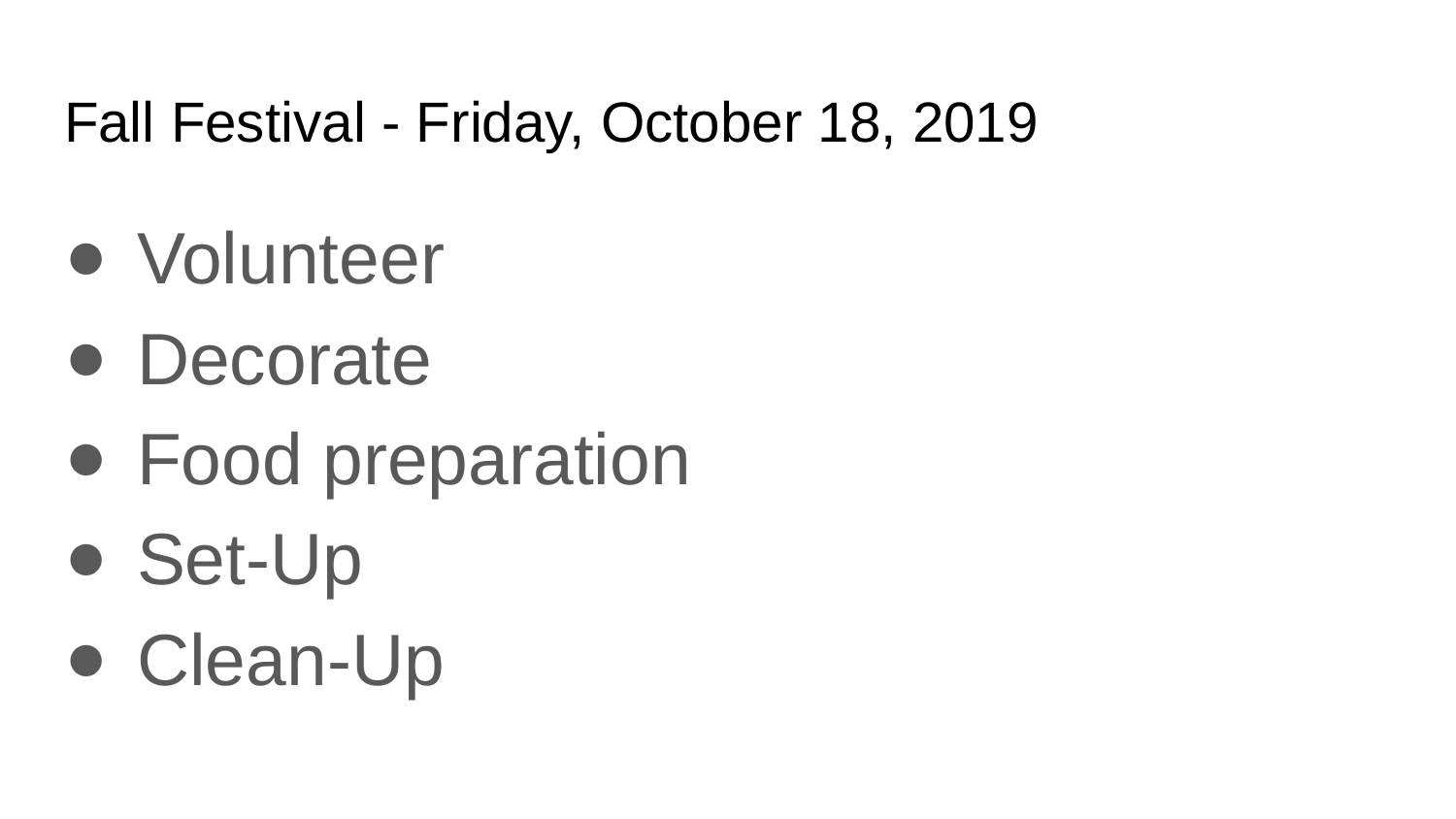

# Fall Festival - Friday, October 18, 2019
Volunteer
Decorate
Food preparation
Set-Up
Clean-Up